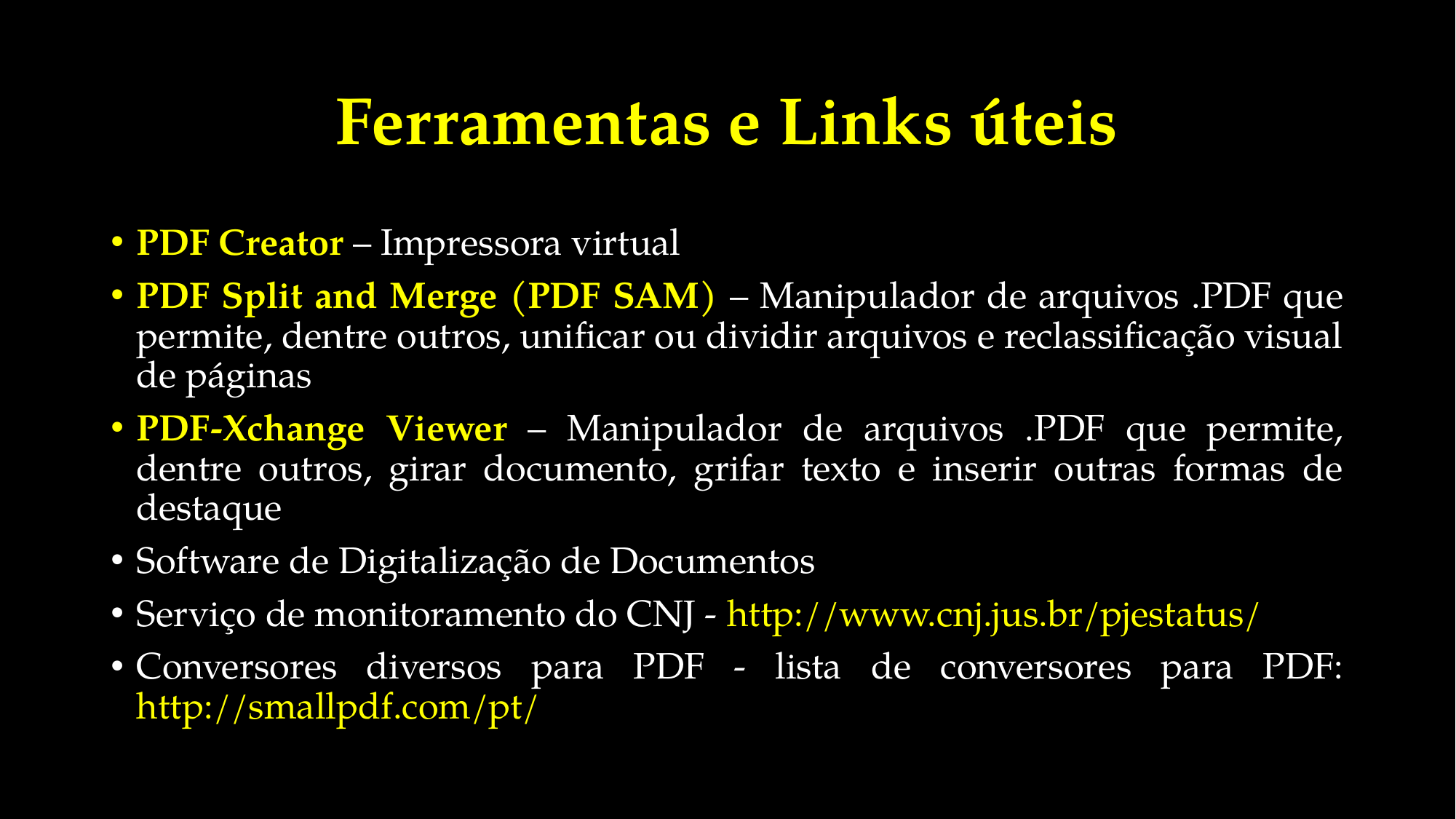

# Ferramentas e Links úteis
PDF Creator – Impressora virtual
PDF Split and Merge (PDF SAM) – Manipulador de arquivos .PDF que permite, dentre outros, unificar ou dividir arquivos e reclassificação visual de páginas
PDF-Xchange Viewer – Manipulador de arquivos .PDF que permite, dentre outros, girar documento, grifar texto e inserir outras formas de destaque
Software de Digitalização de Documentos
Serviço de monitoramento do CNJ - http://www.cnj.jus.br/pjestatus/
Conversores diversos para PDF - lista de conversores para PDF: http://smallpdf.com/pt/